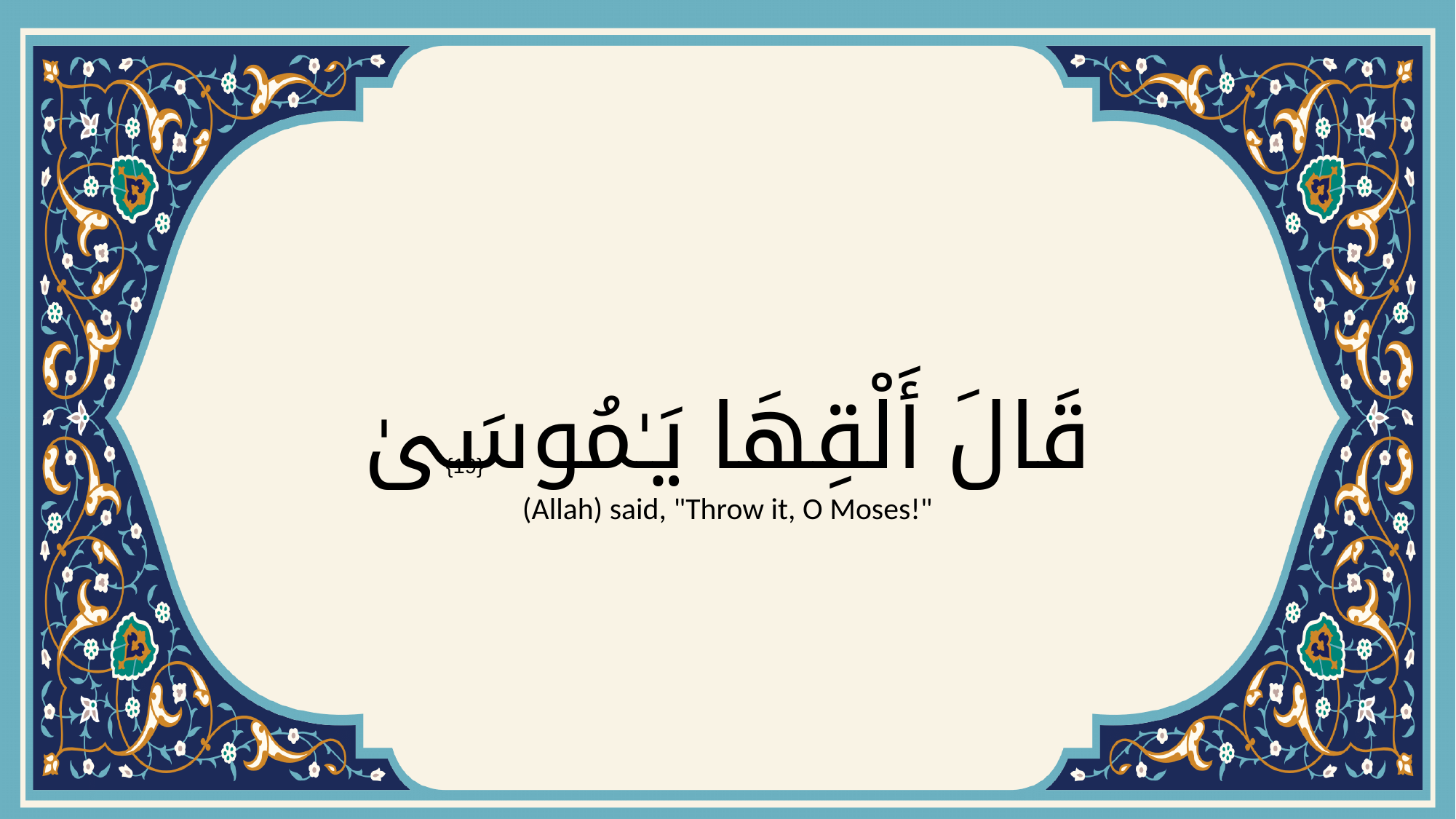

# قَالَ أَلْقِهَا يَـٰمُوسَىٰ
{19}
(Allah) said, "Throw it, O Moses!"